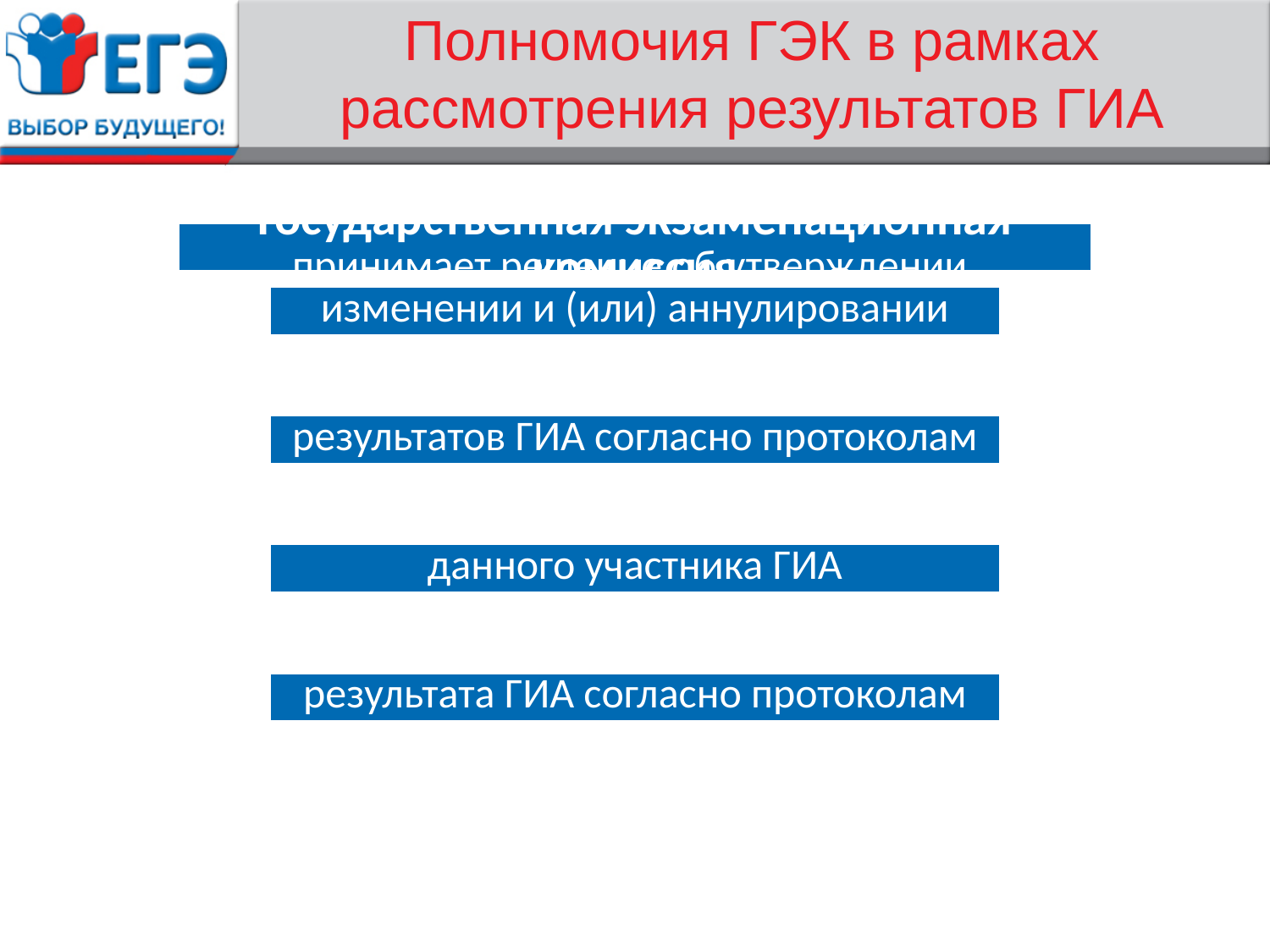

# Полномочия ГЭК в рамках рассмотрения результатов ГИА
принимает решение об изменении результата ГИА согласно протоколам конфликтной комиссии